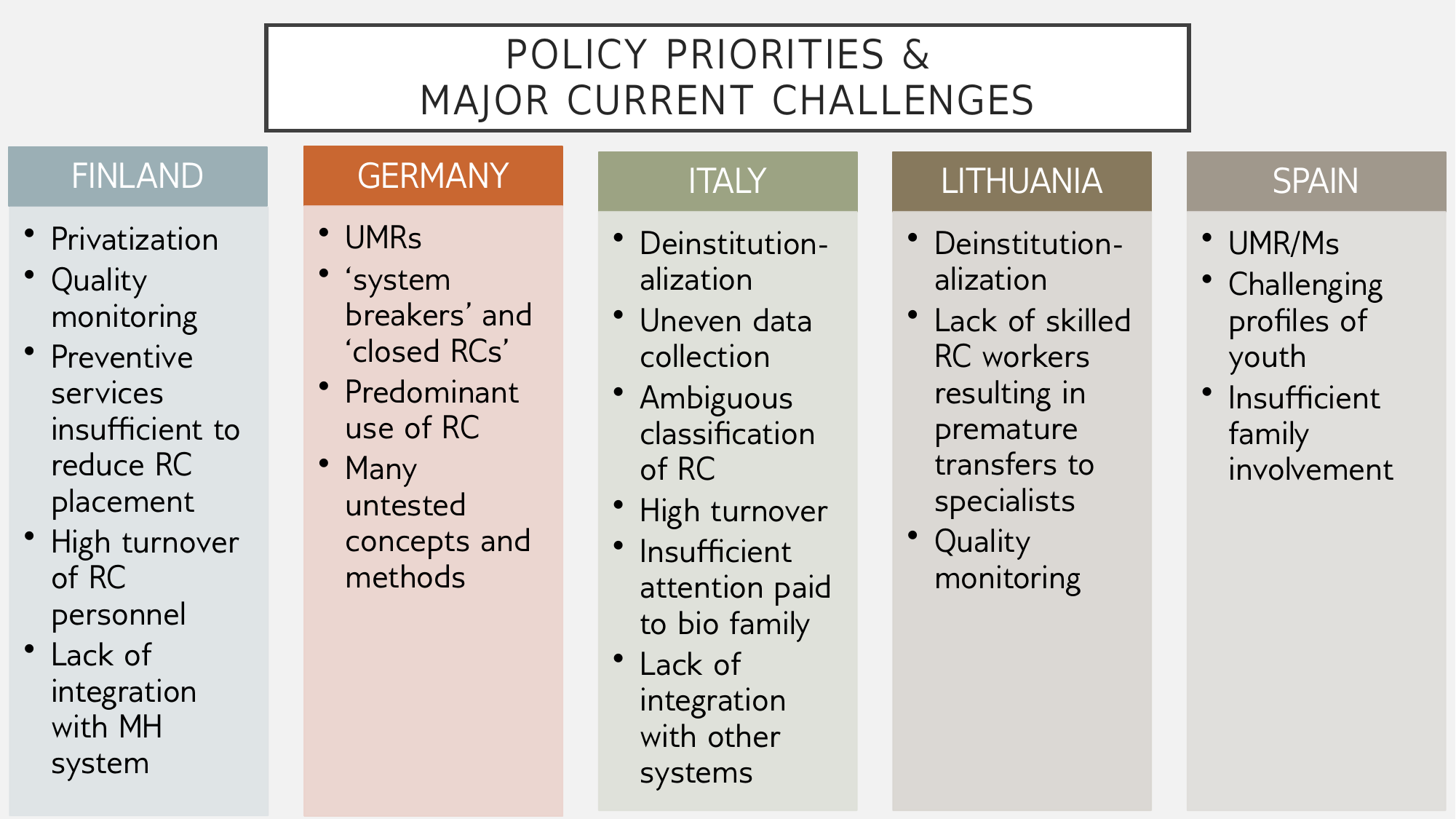

# POLICY PRIORITIES & MAJOR CURRENT CHALLENGES
FINLAND
Privatization
Quality monitoring
Preventive services insufficient to reduce RC placement
High turnover of RC personnel
Lack of integration with MH system

GERMANY
UMRs
‘system breakers’ and ‘closed RCs’
Predominant use of RC
Many untested concepts and methods

ITALY
Deinstitution-alization
Uneven data collection
Ambiguous classification of RC
High turnover
Insufficient attention paid to bio family
Lack of integration with other systems
LITHUANIA
Deinstitution-alization
Lack of skilled RC workers resulting in premature transfers to specialists
Quality monitoring
SPAIN
UMR/Ms
Challenging profiles of youth
Insufficient family involvement